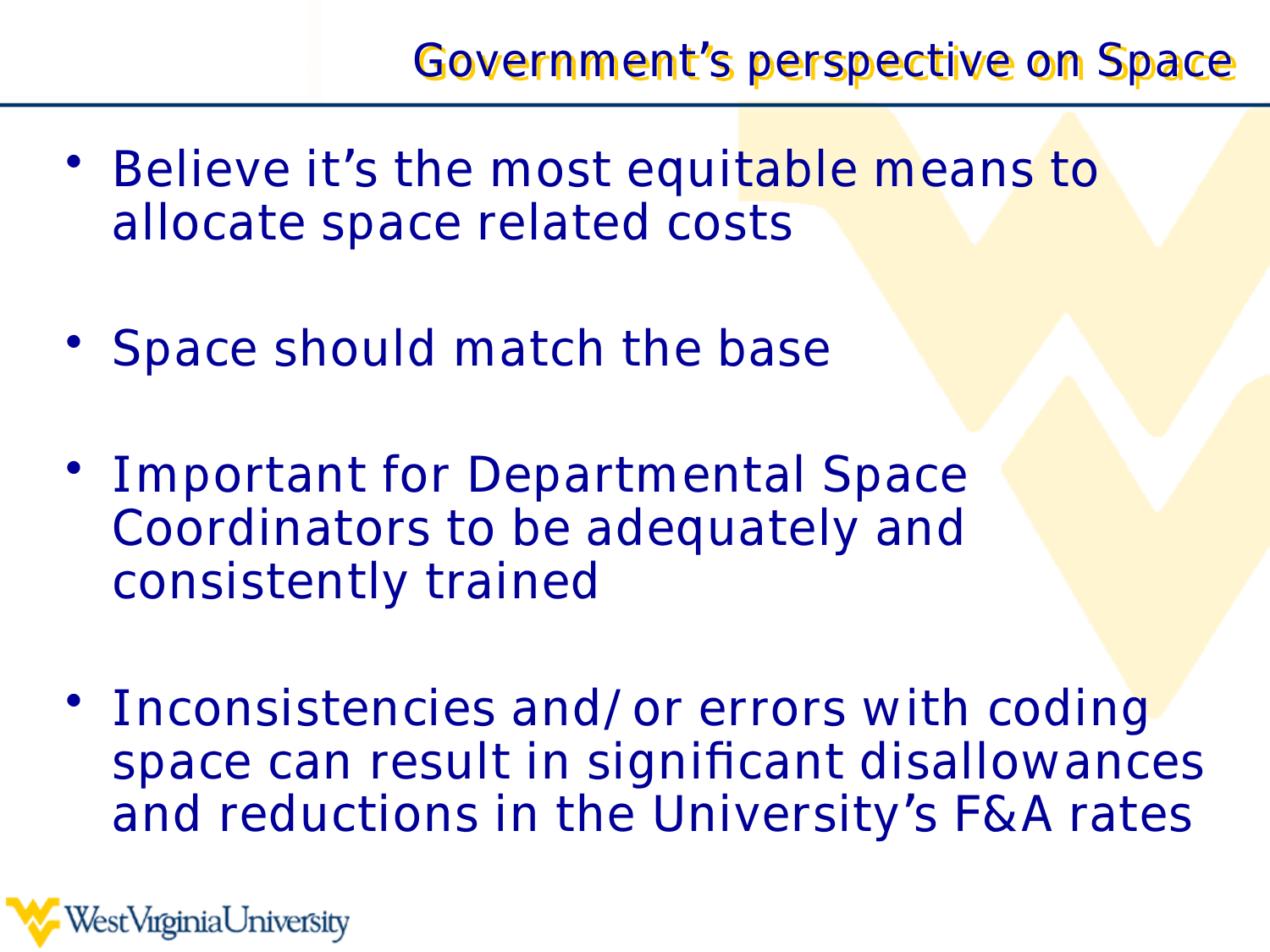

# Government’s perspective on Space
Believe it’s the most equitable means to allocate space related costs

Space should match the base

Important for Departmental Space Coordinators to be adequately and consistently trained

Inconsistencies and/or errors with coding space can result in significant disallowances and reductions in the University’s F&A rates